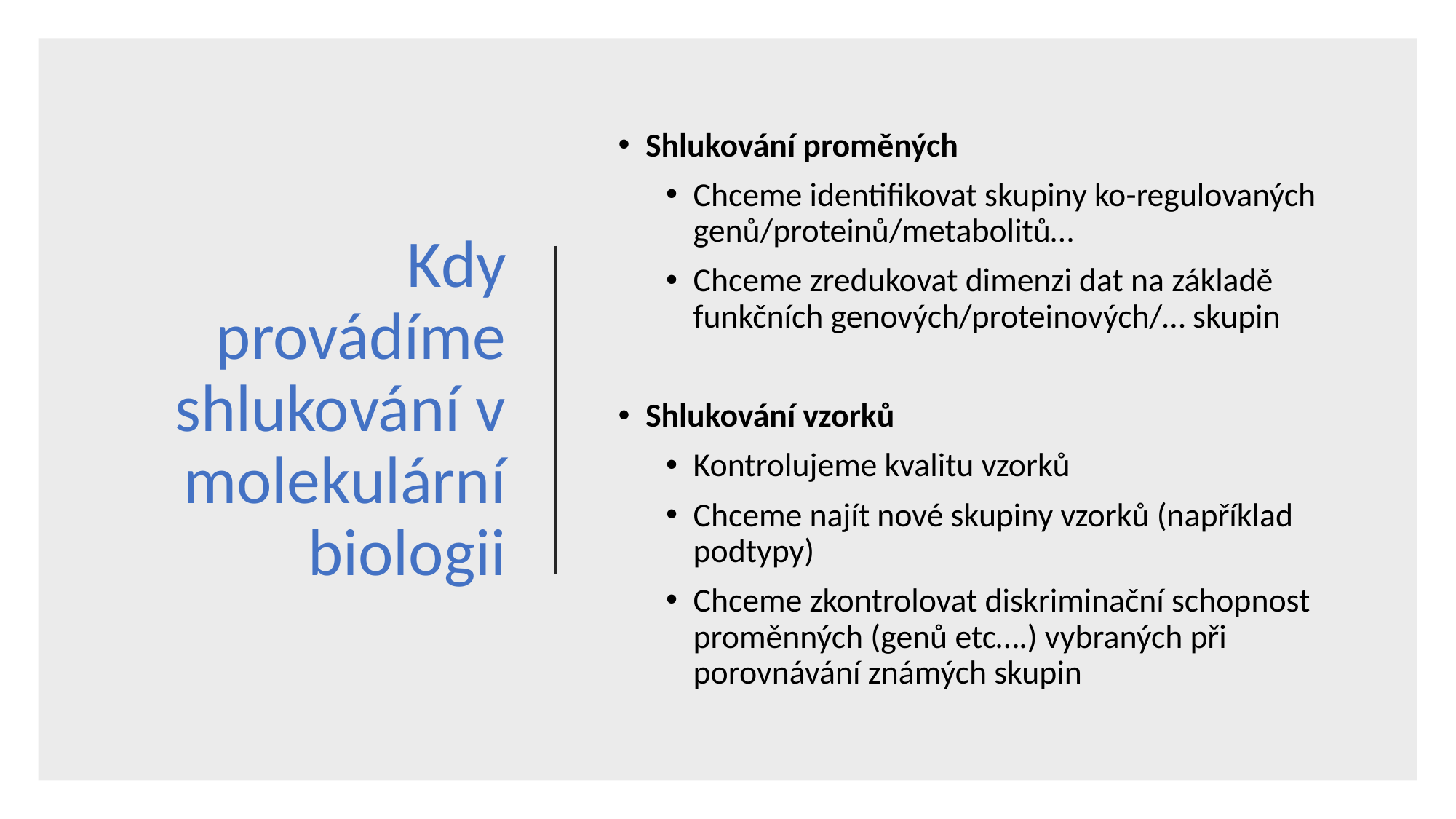

Kdy provádíme shlukování v molekulární biologii
Shlukování proměných
Chceme identifikovat skupiny ko-regulovaných genů/proteinů/metabolitů…
Chceme zredukovat dimenzi dat na základě funkčních genových/proteinových/… skupin

Shlukování vzorků
Kontrolujeme kvalitu vzorků
Chceme najít nové skupiny vzorků (například podtypy)
Chceme zkontrolovat diskriminační schopnost proměnných (genů etc….) vybraných při porovnávání známých skupin